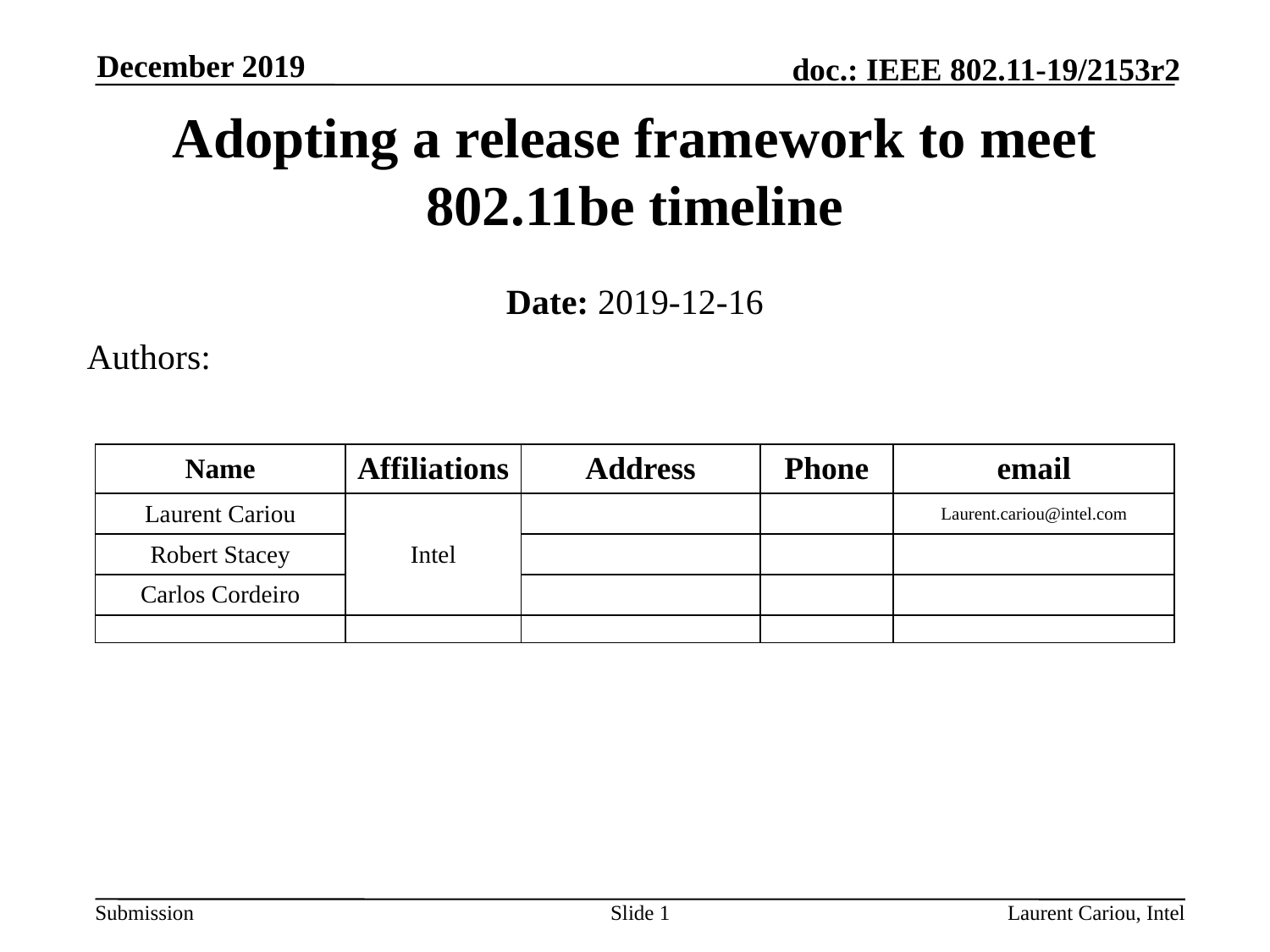

December 2019
# Adopting a release framework to meet 802.11be timeline
Date: 2019-12-16
Authors:
| Name | Affiliations | Address | Phone | email |
| --- | --- | --- | --- | --- |
| Laurent Cariou | Intel |  |  | Laurent.cariou@intel.com |
| Robert Stacey |  |  |  |  |
| Carlos Cordeiro |  |  |  |  |
|  |  |  |  |  |
Slide 1
Laurent Cariou, Intel